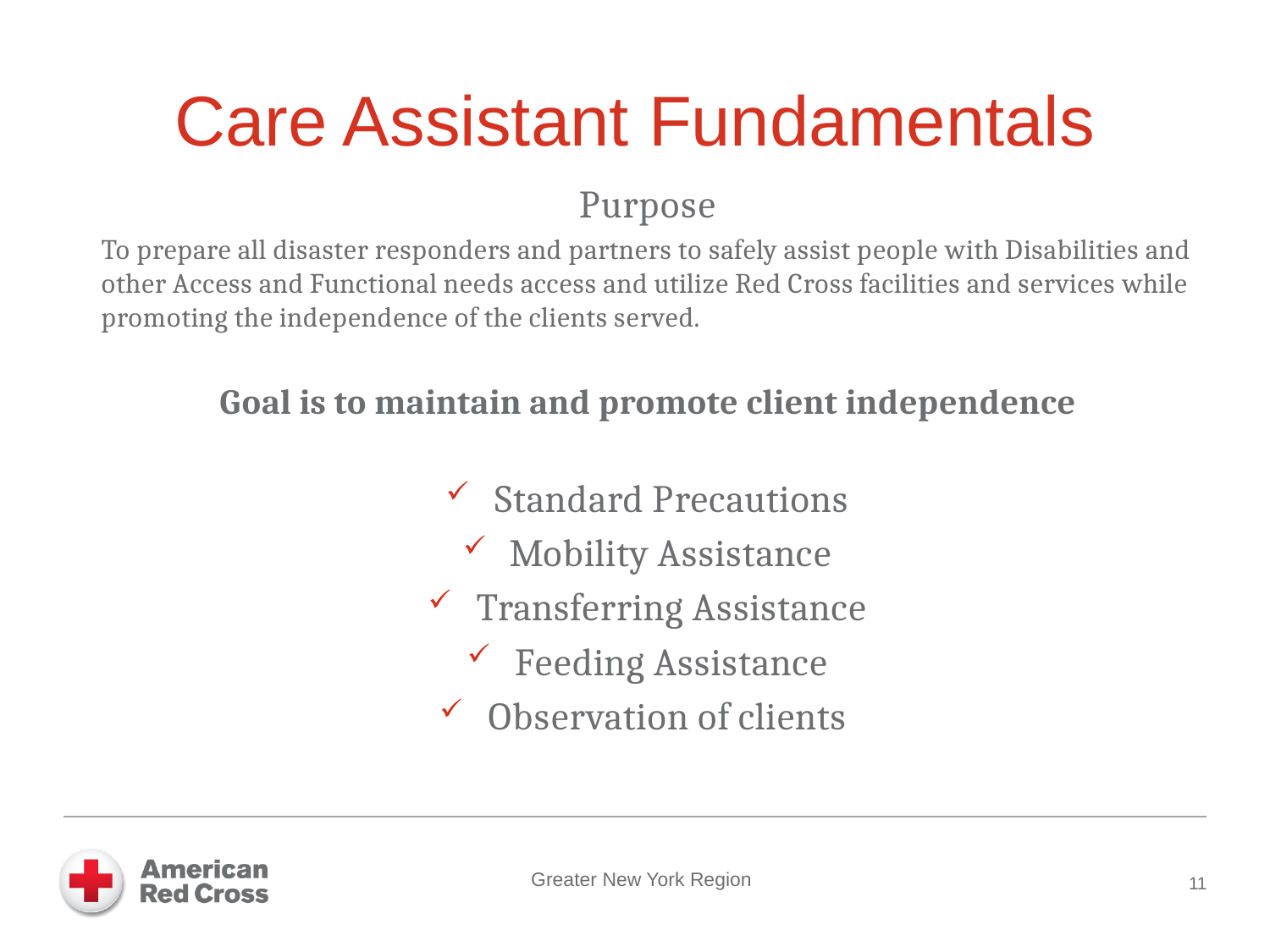

# Care Assistant Fundamentals
Purpose
To prepare all disaster responders and partners to safely assist people with Disabilities and other Access and Functional needs access and utilize Red Cross facilities and services while promoting the independence of the clients served.

Goal is to maintain and promote client independence

Standard Precautions
Mobility Assistance
Transferring Assistance
Feeding Assistance
Observation of clients

Greater New York Region

11